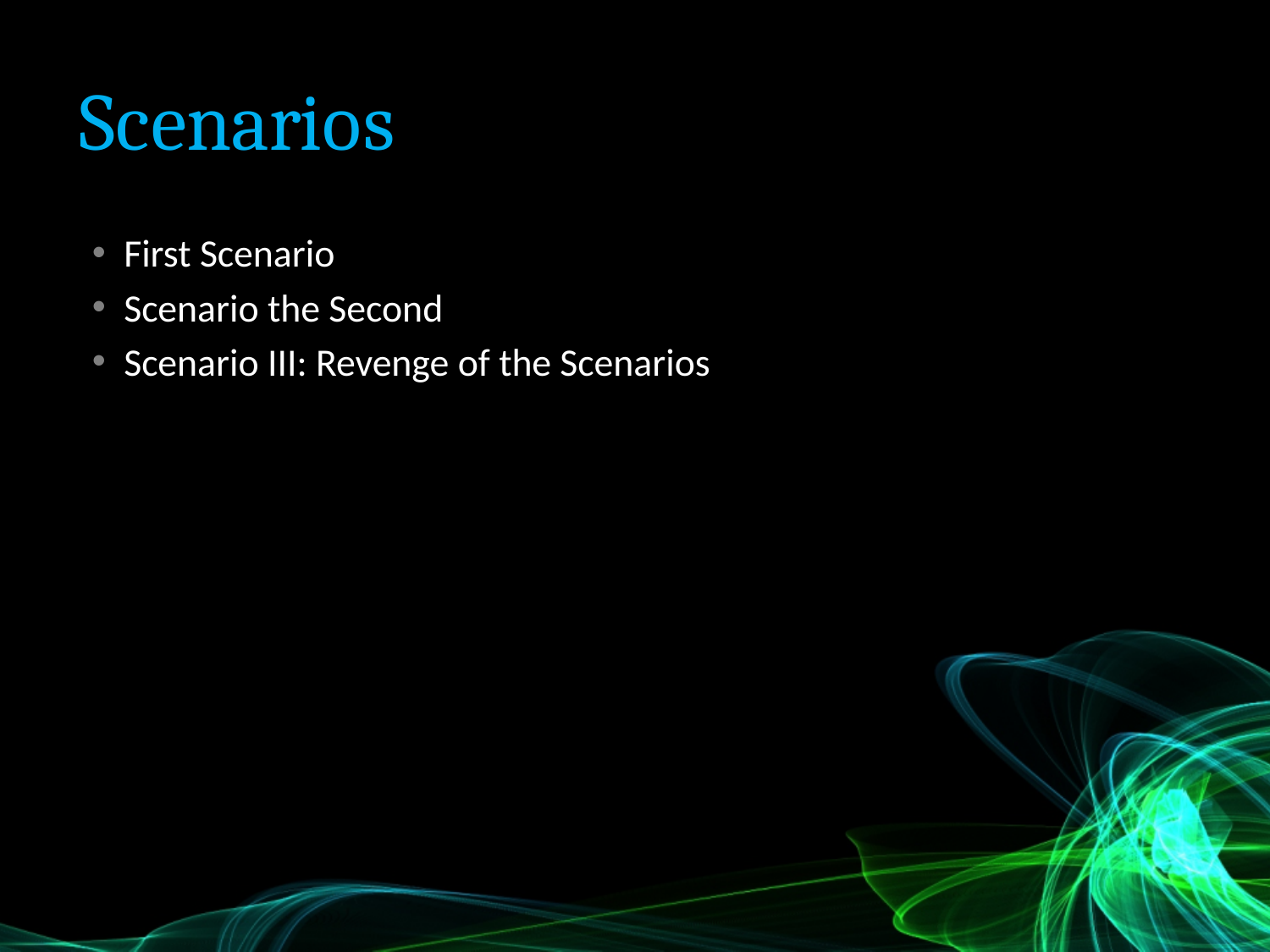

# Scenarios
First Scenario
Scenario the Second
Scenario III: Revenge of the Scenarios